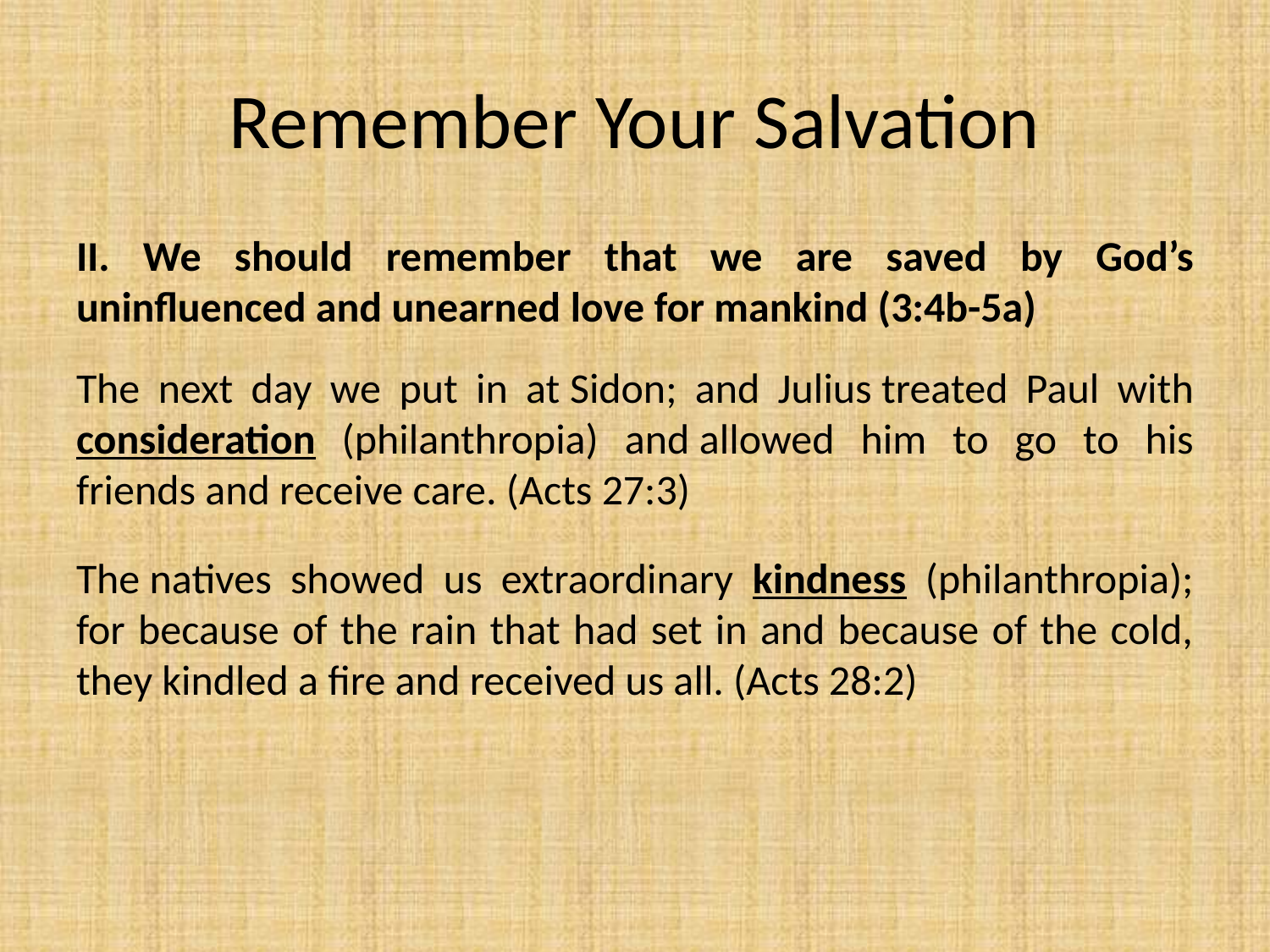

# Remember Your Salvation
II. We should remember that we are saved by God’s uninfluenced and unearned love for mankind (3:4b-5a)

The next day we put in at Sidon; and Julius treated Paul with consideration (philanthropia) and allowed him to go to his friends and receive care. (Acts 27:3)

The natives showed us extraordinary kindness (philanthropia); for because of the rain that had set in and because of the cold, they kindled a fire and received us all. (Acts 28:2)